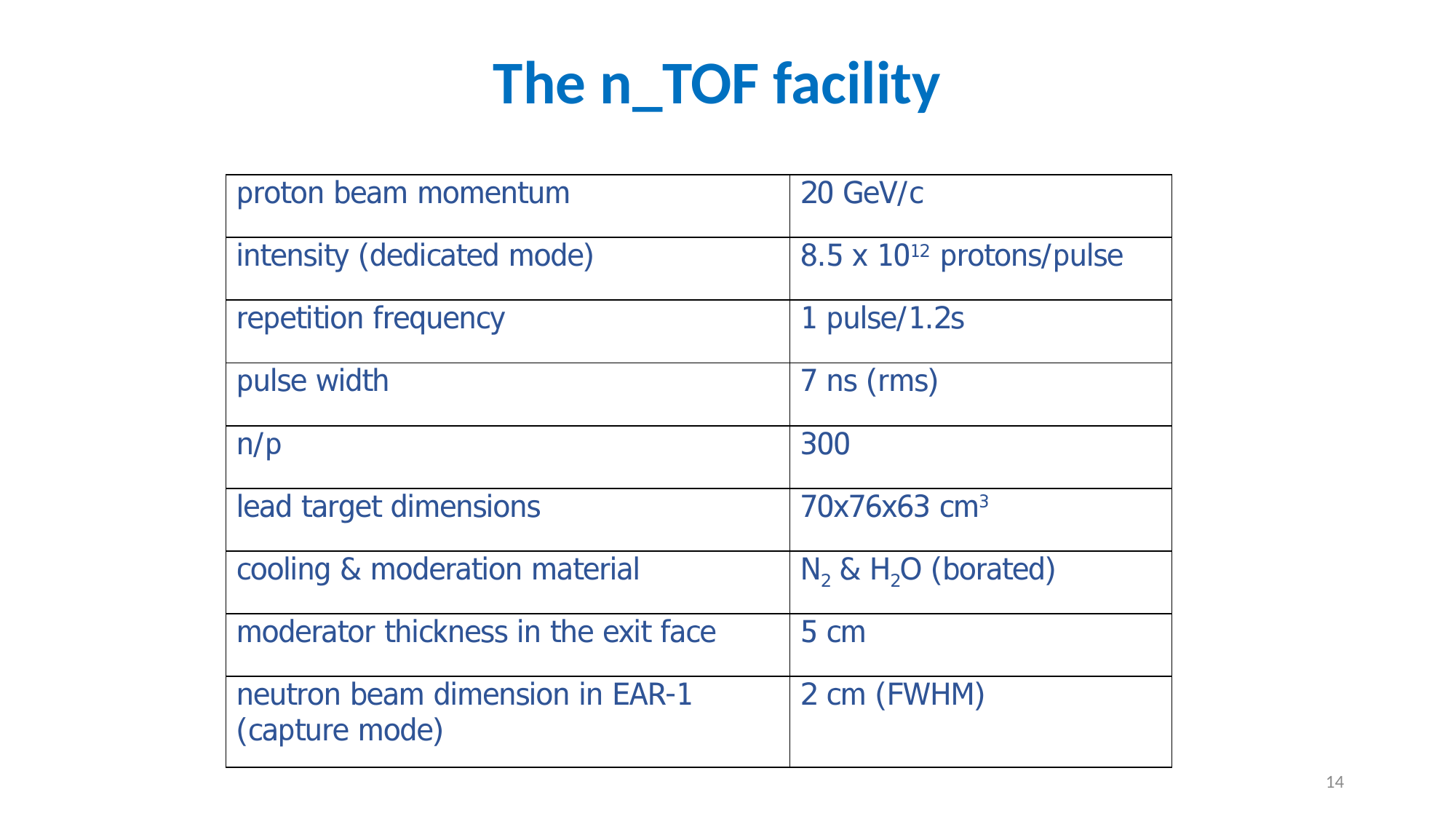

The n_TOF facility
| proton beam momentum | 20 GeV/c |
| --- | --- |
| intensity (dedicated mode) | 8.5 x 1012 protons/pulse |
| repetition frequency | 1 pulse/1.2s |
| pulse width | 7 ns (rms) |
| n/p | 300 |
| lead target dimensions | 70x76x63 cm3 |
| cooling & moderation material | N2 & H2O (borated) |
| moderator thickness in the exit face | 5 cm |
| neutron beam dimension in EAR-1 (capture mode) | 2 cm (FWHM) |
14